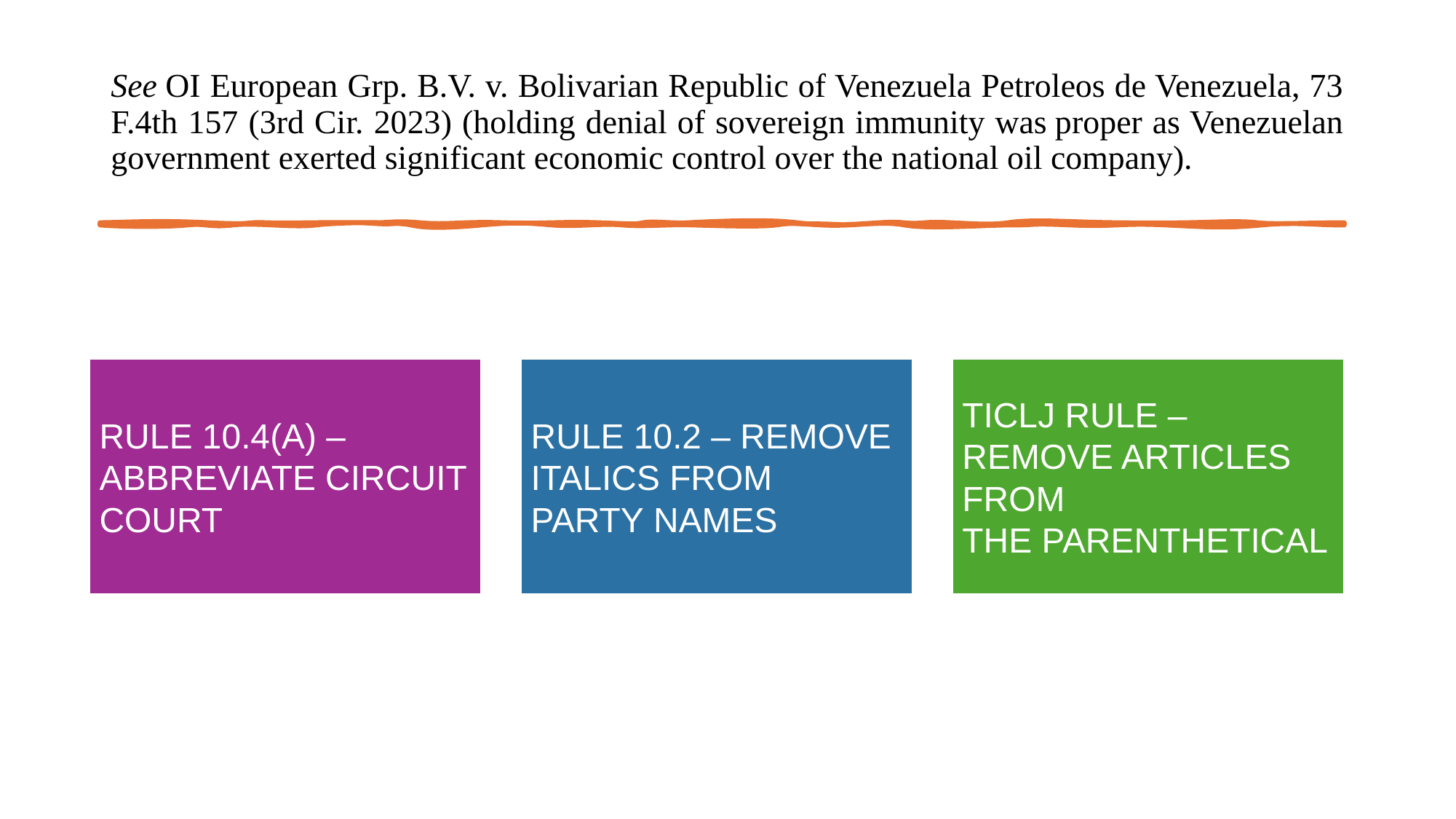

# See OI European Grp. B.V. v. Bolivarian Republic of Venezuela Petroleos de Venezuela, 73 F.4th 157 (3rd Cir. 2023) (holding denial of sovereign immunity was proper as Venezuelan government exerted significant economic control over the national oil company).

Rule 10.4(a) – abbreviate circuit court
Rule 10.2 – Remove italics from party names
TICLJ Rule – remove articles from the parenthetical